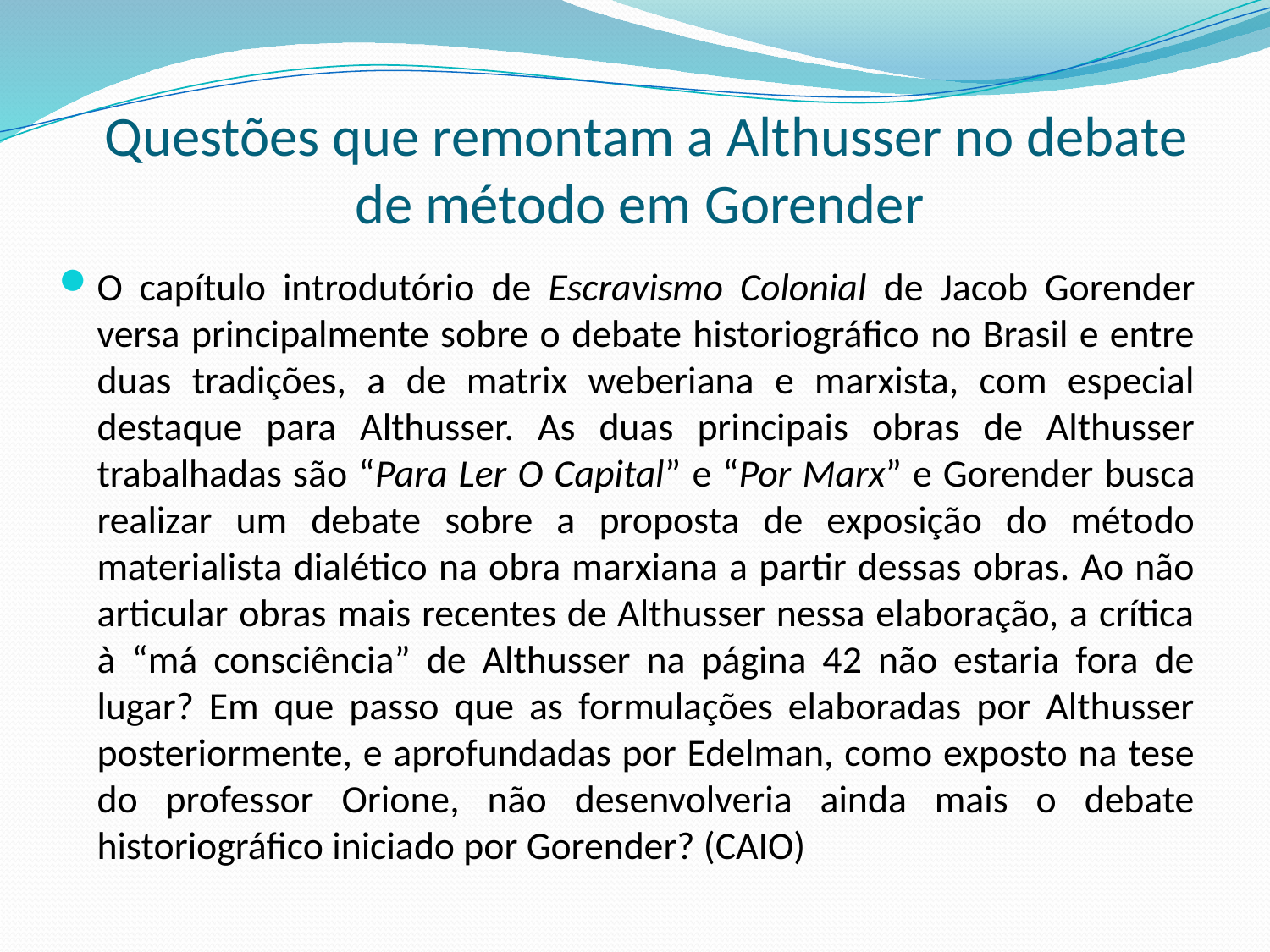

# Questões que remontam a Althusser no debate de método em Gorender
O capítulo introdutório de Escravismo Colonial de Jacob Gorender versa principalmente sobre o debate historiográfico no Brasil e entre duas tradições, a de matrix weberiana e marxista, com especial destaque para Althusser. As duas principais obras de Althusser trabalhadas são “Para Ler O Capital” e “Por Marx” e Gorender busca realizar um debate sobre a proposta de exposição do método materialista dialético na obra marxiana a partir dessas obras. Ao não articular obras mais recentes de Althusser nessa elaboração, a crítica à “má consciência” de Althusser na página 42 não estaria fora de lugar? Em que passo que as formulações elaboradas por Althusser posteriormente, e aprofundadas por Edelman, como exposto na tese do professor Orione, não desenvolveria ainda mais o debate historiográfico iniciado por Gorender? (CAIO)